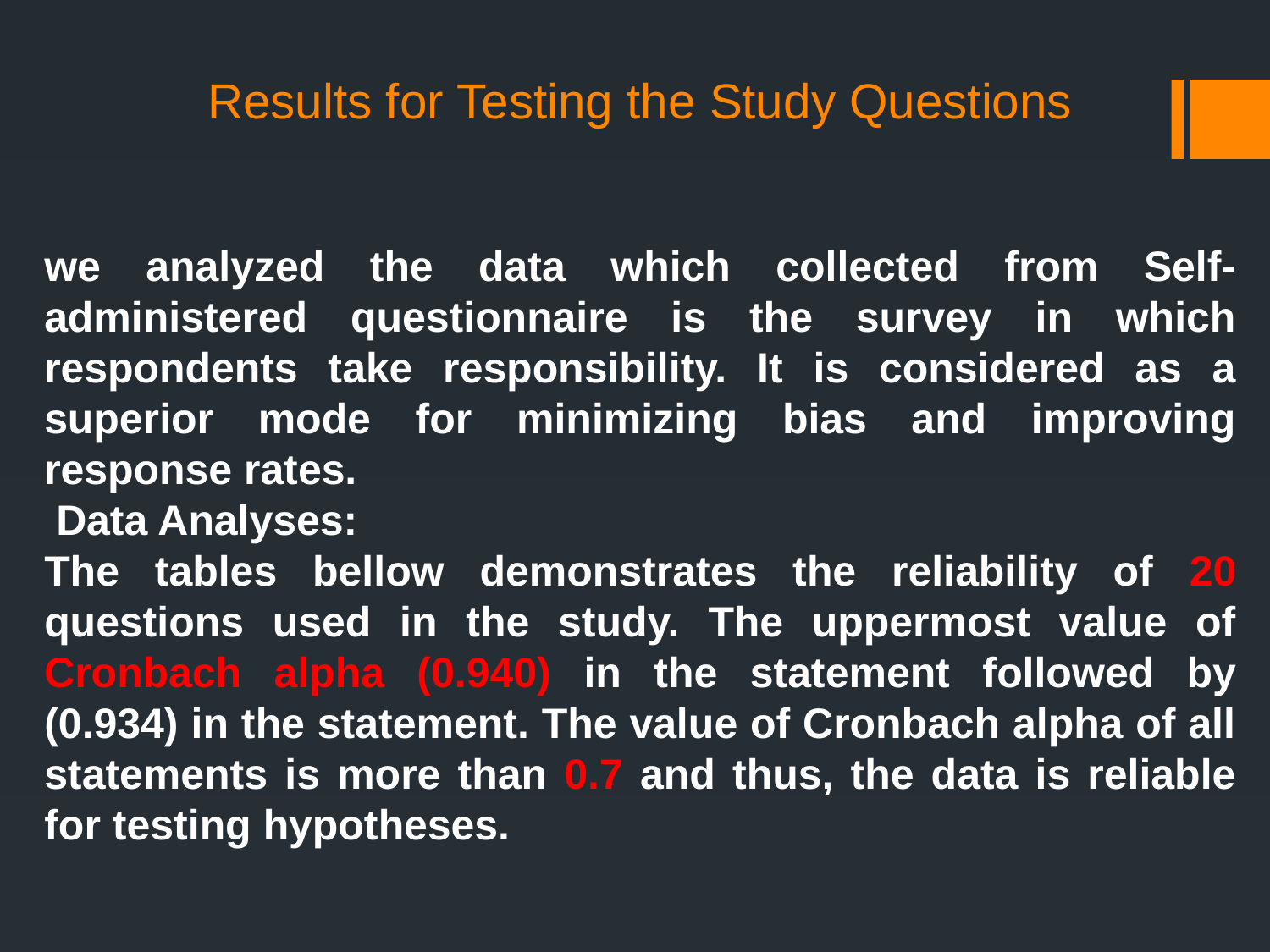

Results for Testing the Study Questions

we analyzed the data which collected from Self-administered questionnaire is the survey in which respondents take responsibility. It is considered as a superior mode for minimizing bias and improving response rates.
 Data Analyses:
The tables bellow demonstrates the reliability of 20 questions used in the study. The uppermost value of Cronbach alpha (0.940) in the statement followed by (0.934) in the statement. The value of Cronbach alpha of all statements is more than 0.7 and thus, the data is reliable for testing hypotheses.